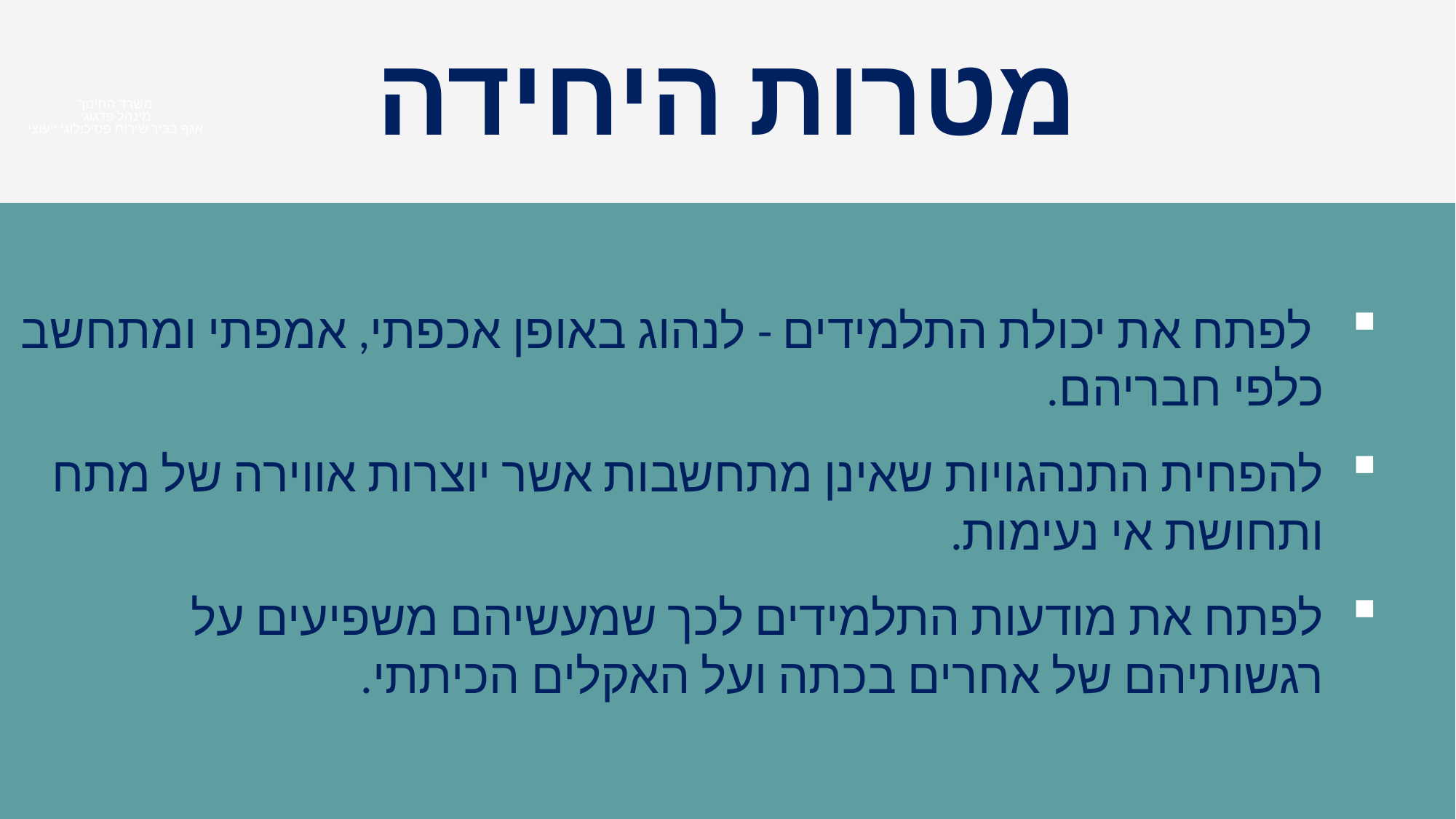

מטרות היחידה
משרד החינוך
מינהל פדגוגי
אגף בכיר שירות פסיכולוגי ייעוצי

 לפתח את יכולת התלמידים - לנהוג באופן אכפתי, אמפתי ומתחשב כלפי חבריהם.
להפחית התנהגויות שאינן מתחשבות אשר יוצרות אווירה של מתח ותחושת אי נעימות.
לפתח את מודעות התלמידים לכך שמעשיהם משפיעים על רגשותיהם של אחרים בכתה ועל האקלים הכיתתי.